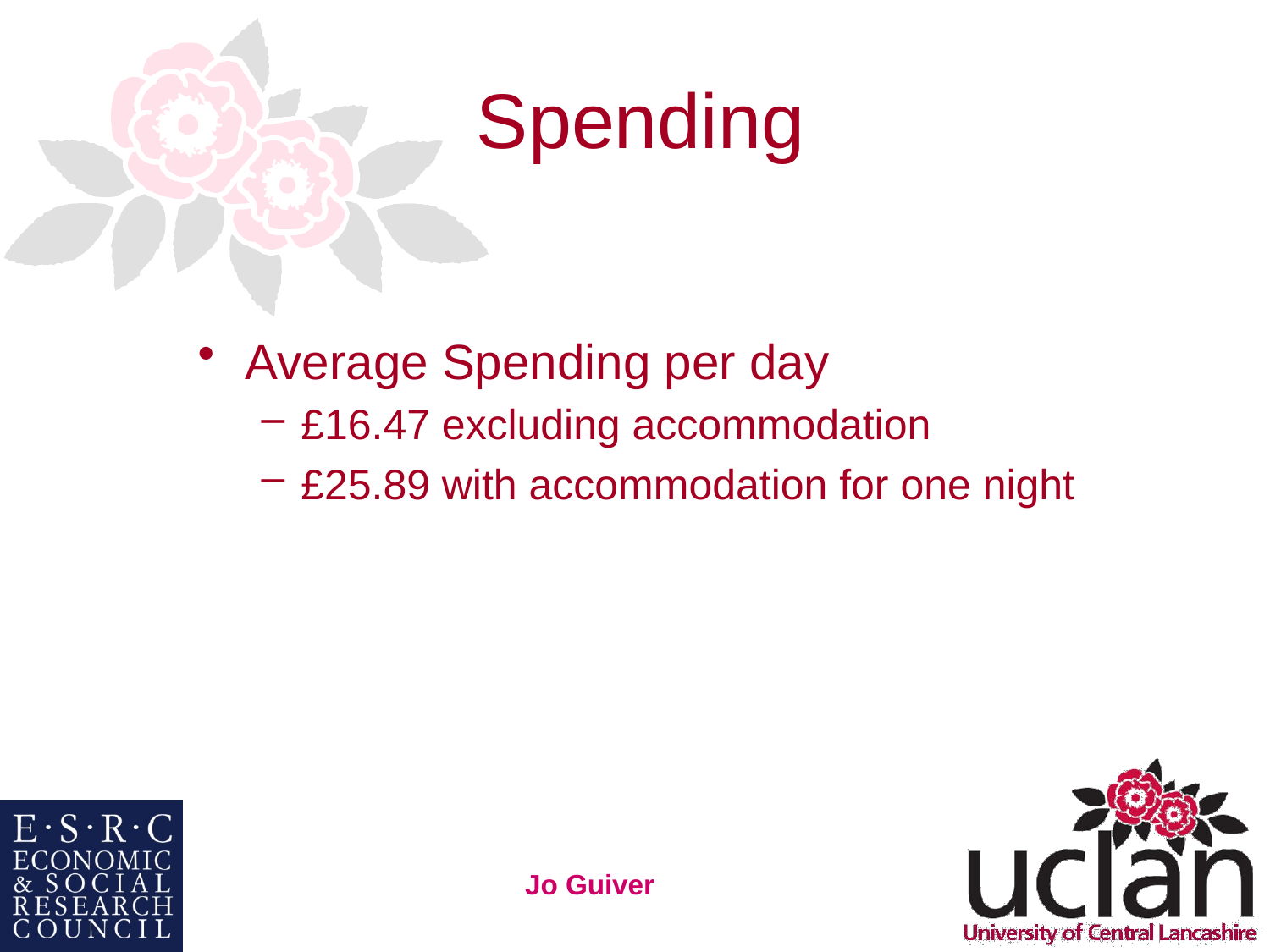

# Spending
Average Spending per day
£16.47 excluding accommodation
£25.89 with accommodation for one night